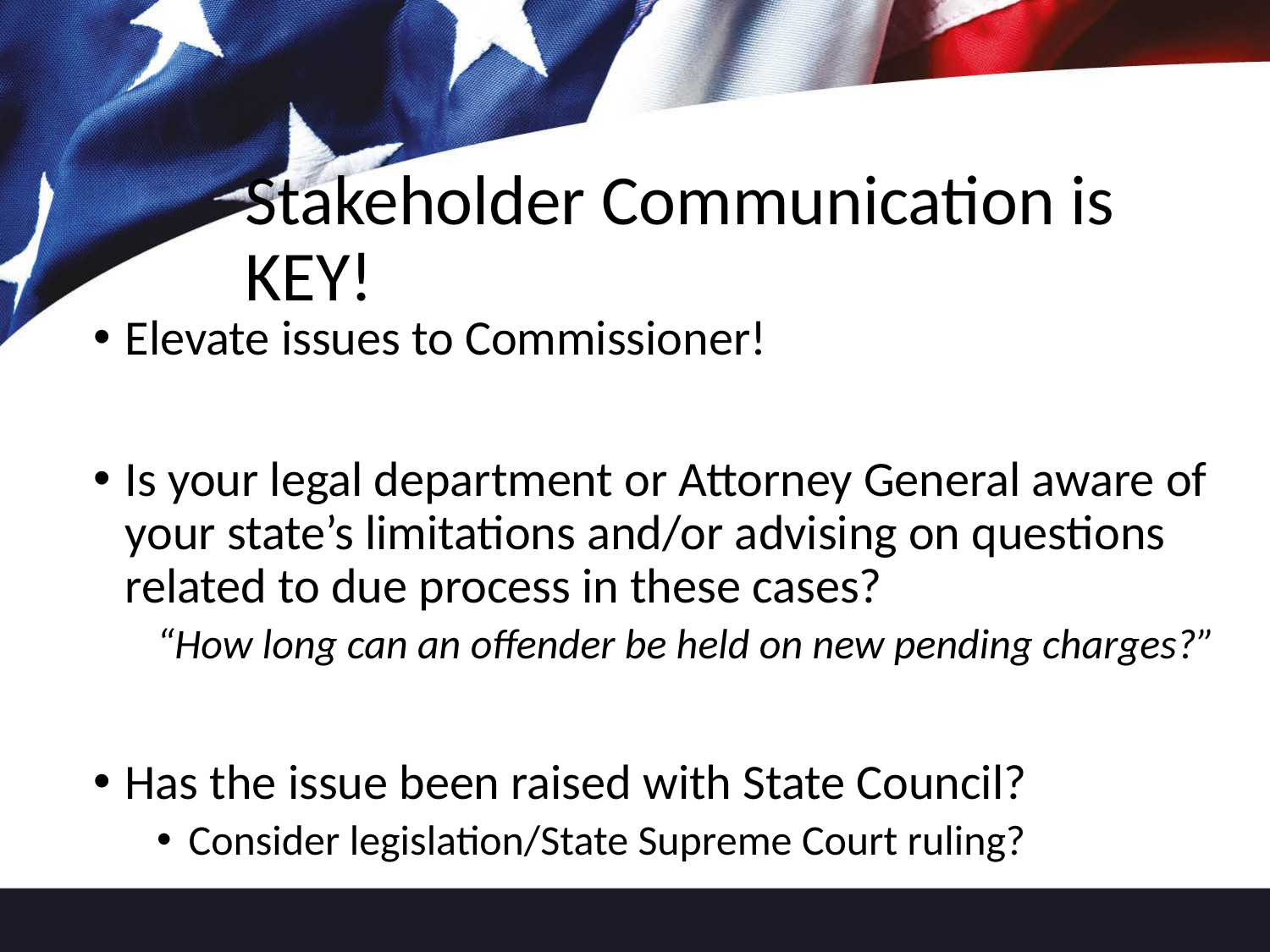

# Stakeholder Communication is KEY!
Elevate issues to Commissioner!

Is your legal department or Attorney General aware of your state’s limitations and/or advising on questions related to due process in these cases?
“How long can an offender be held on new pending charges?”

Has the issue been raised with State Council?
Consider legislation/State Supreme Court ruling?